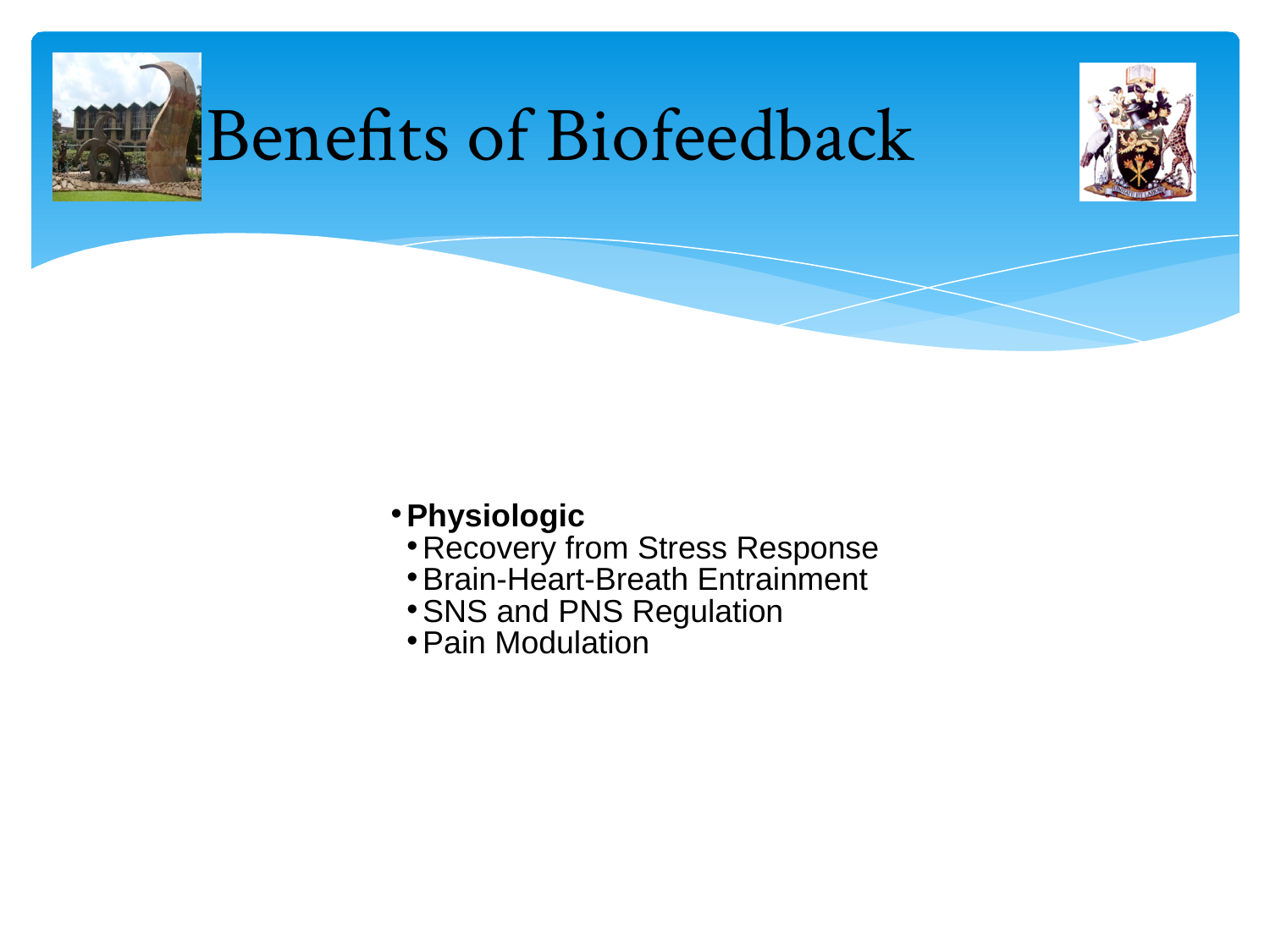

# Benefits of Biofeedback
Physiologic
Recovery from Stress Response
Brain-Heart-Breath Entrainment
SNS and PNS Regulation
Pain Modulation